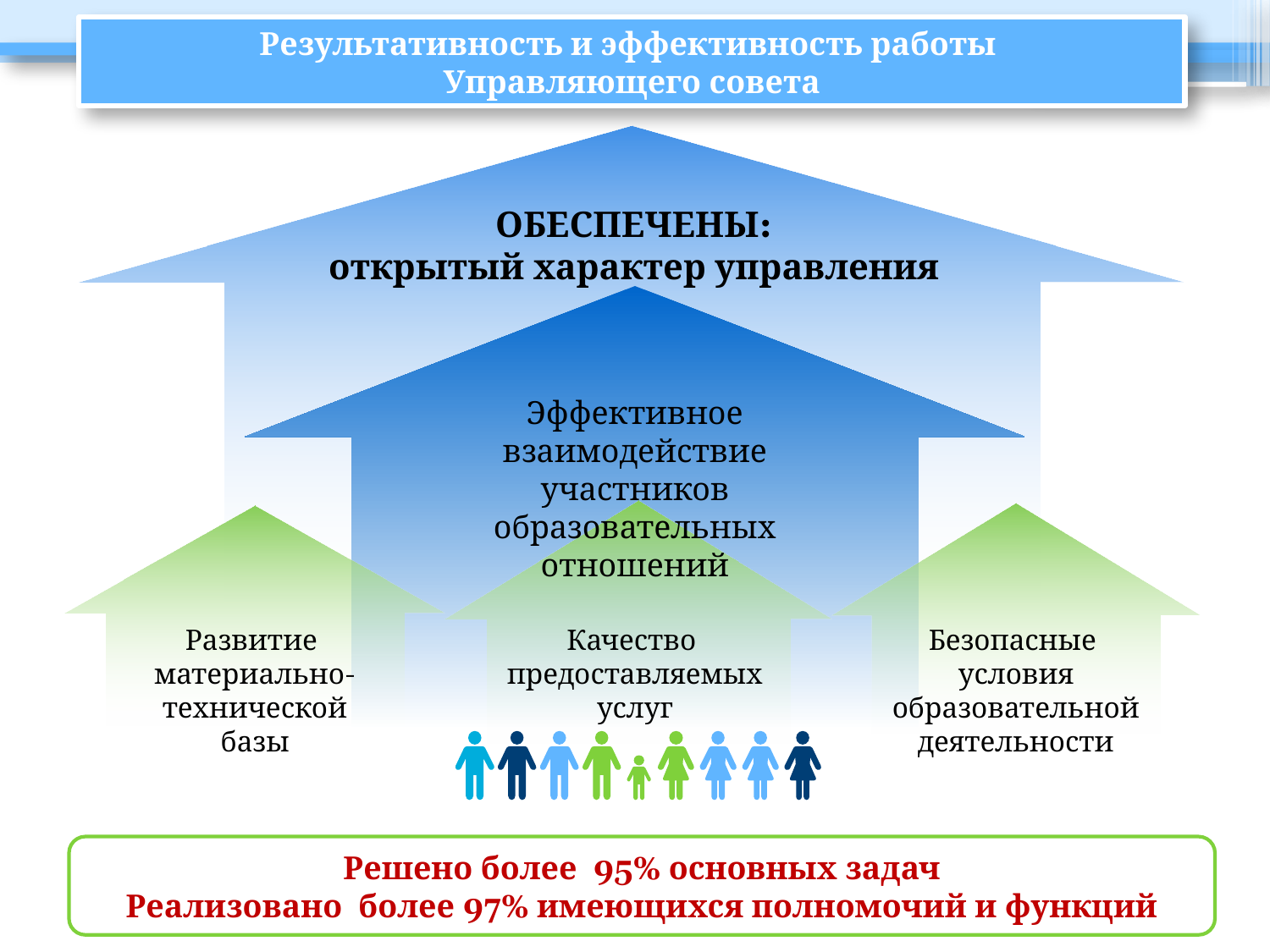

Результативность и эффективность работы
Управляющего совета

ОБЕСПЕЧЕНЫ:
открытый характер управления

Эффективное взаимодействие
участников образовательных
отношений

Развитие
материально-
технической
базы
Качество
предоставляемых
услуг
Безопасные
условия
образовательной
деятельности

Решено более  95% основных задач
Реализовано  более 97% имеющихся полномочий и функций